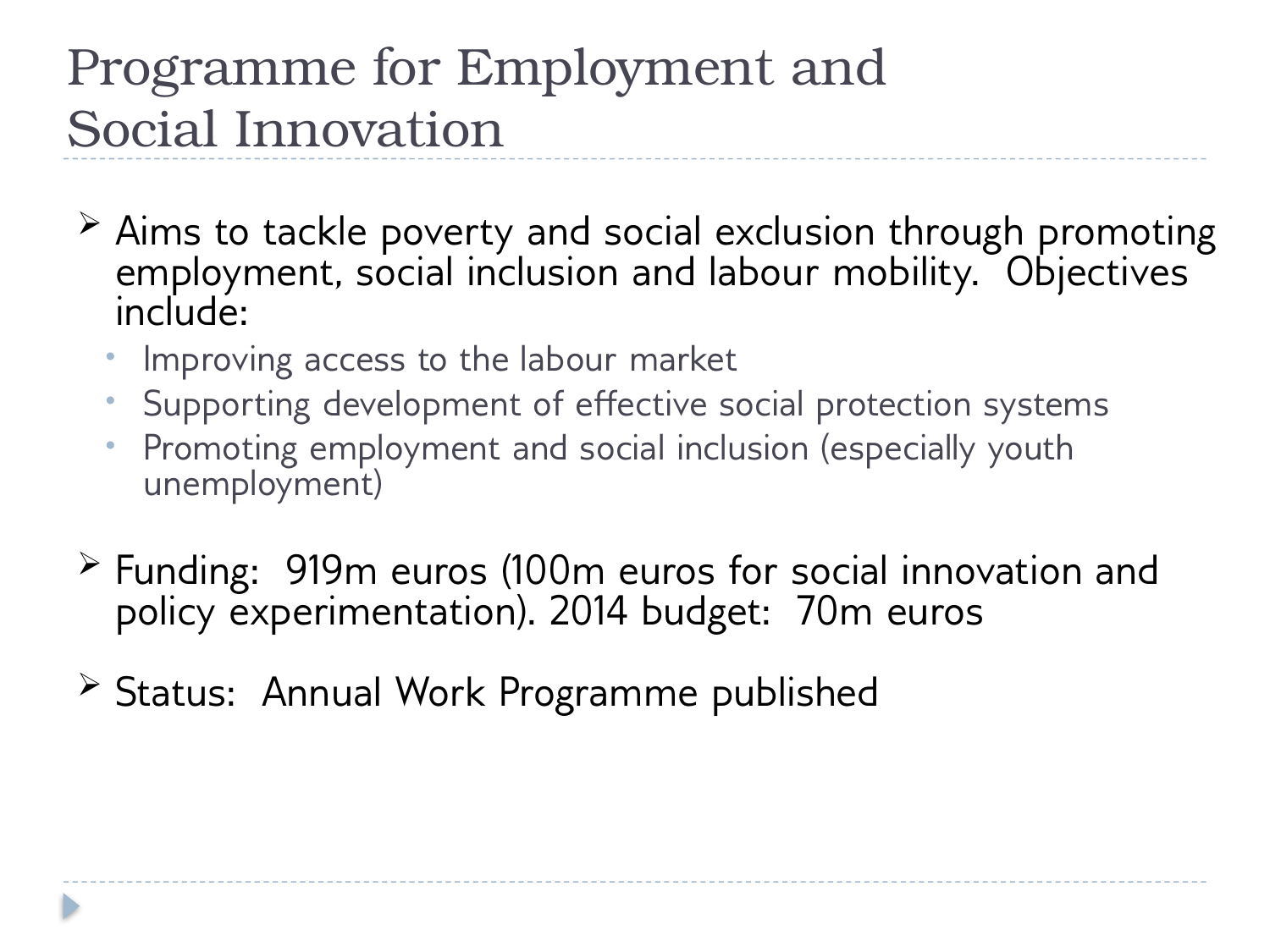

# Programme for Employment and Social Innovation
Aims to tackle poverty and social exclusion through promoting employment, social inclusion and labour mobility.  Objectives include:
Improving access to the labour market
Supporting development of effective social protection systems
Promoting employment and social inclusion (especially youth unemployment)

Funding:  919m euros (100m euros for social innovation and policy experimentation). 2014 budget:  70m euros

Status:  Annual Work Programme published